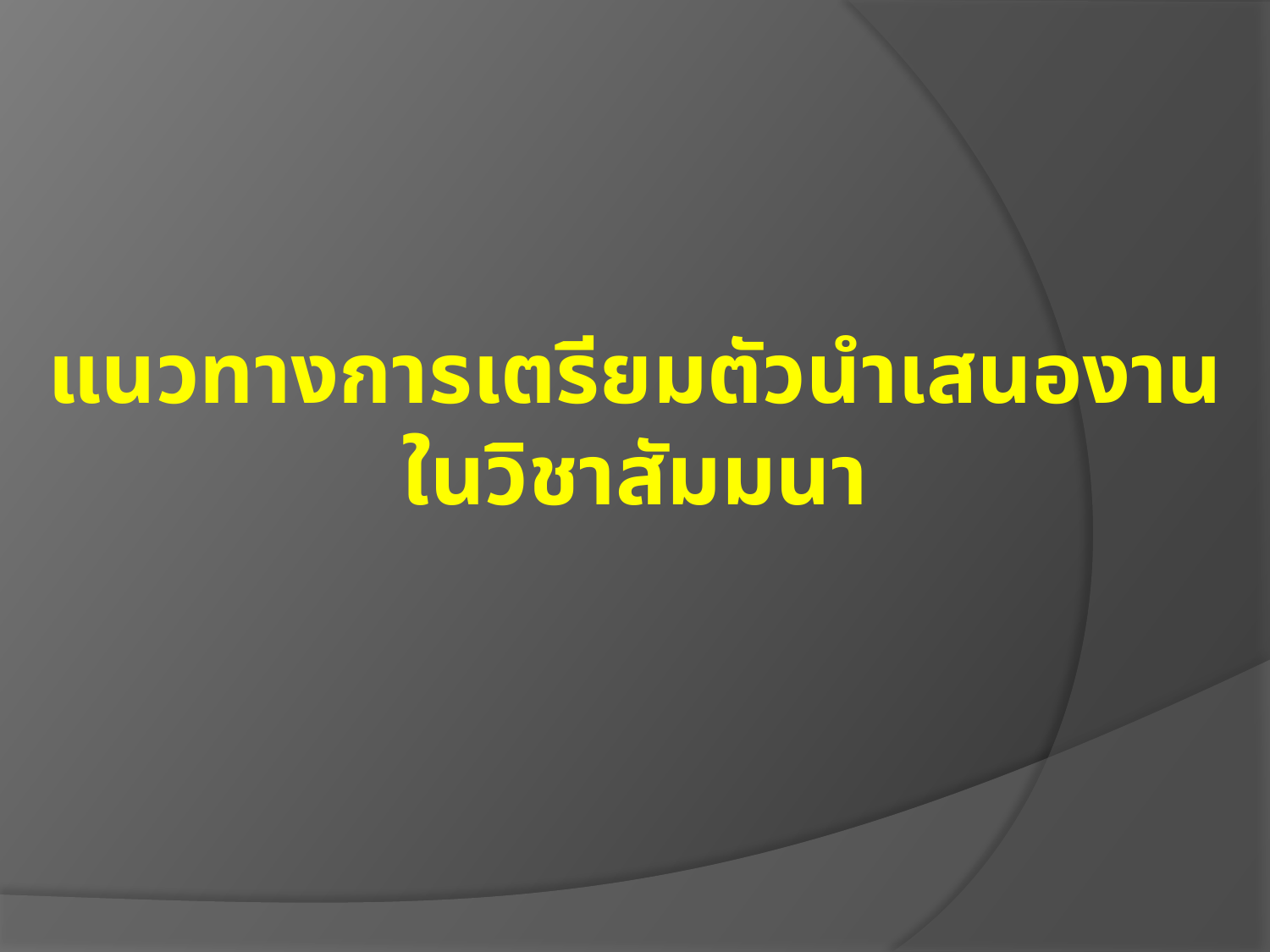

แนวทางการเตรียมตัวนำเสนองานในวิชาสัมมนา